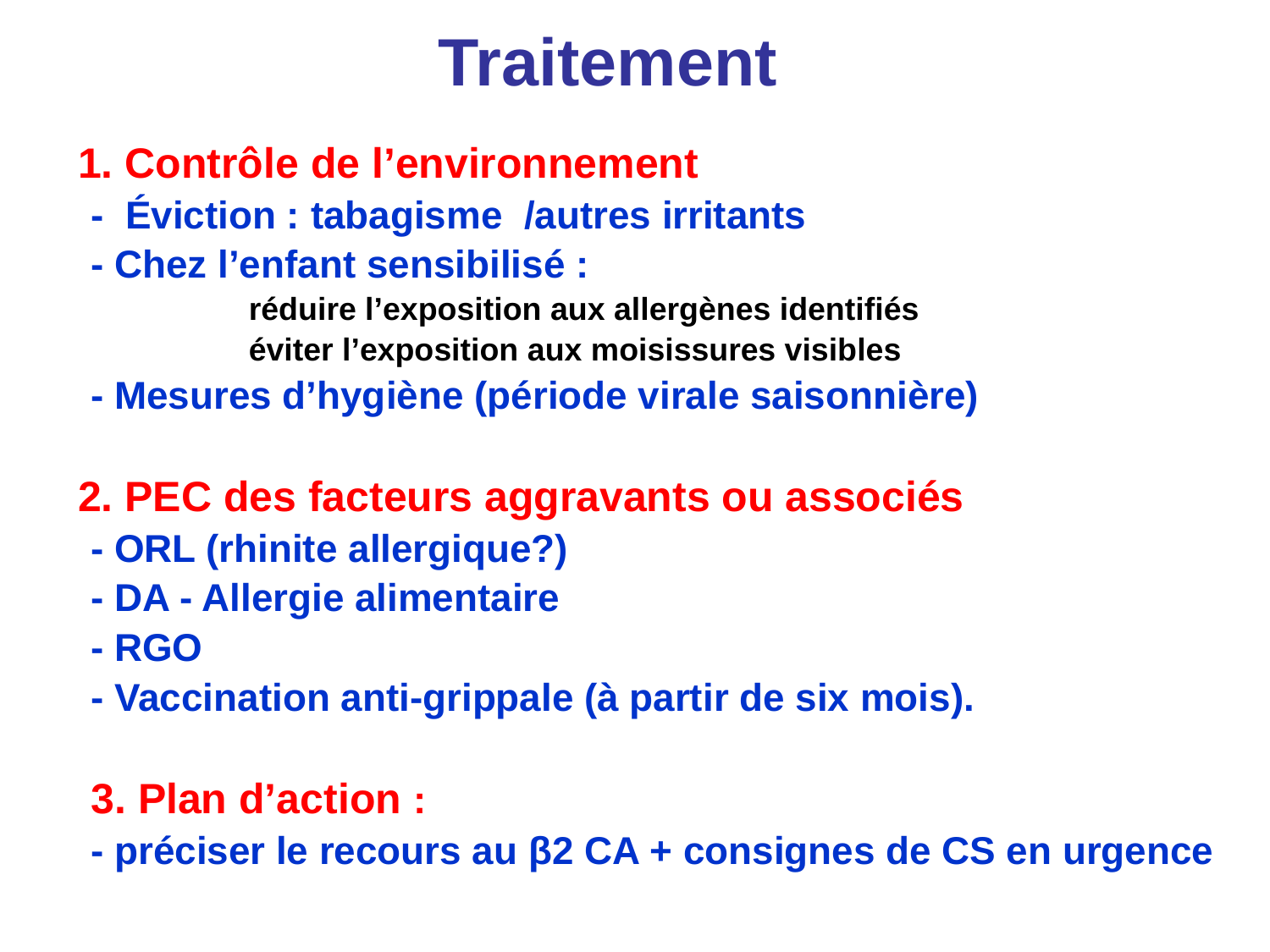

# Traitement
 1. Contrôle de l’environnement
-  Éviction : tabagisme  /autres irritants
- Chez l’enfant sensibilisé :
réduire l’exposition aux allergènes identifiés
éviter l’exposition aux moisissures visibles
- Mesures d’hygiène (période virale saisonnière)

 2. PEC des facteurs aggravants ou associés
- ORL (rhinite allergique?)
- DA - Allergie alimentaire
- RGO
- Vaccination anti-grippale (à partir de six mois).

3. Plan d’action :
- préciser le recours au β2 CA + consignes de CS en urgence

Recommandations HAS à paraître en 2009